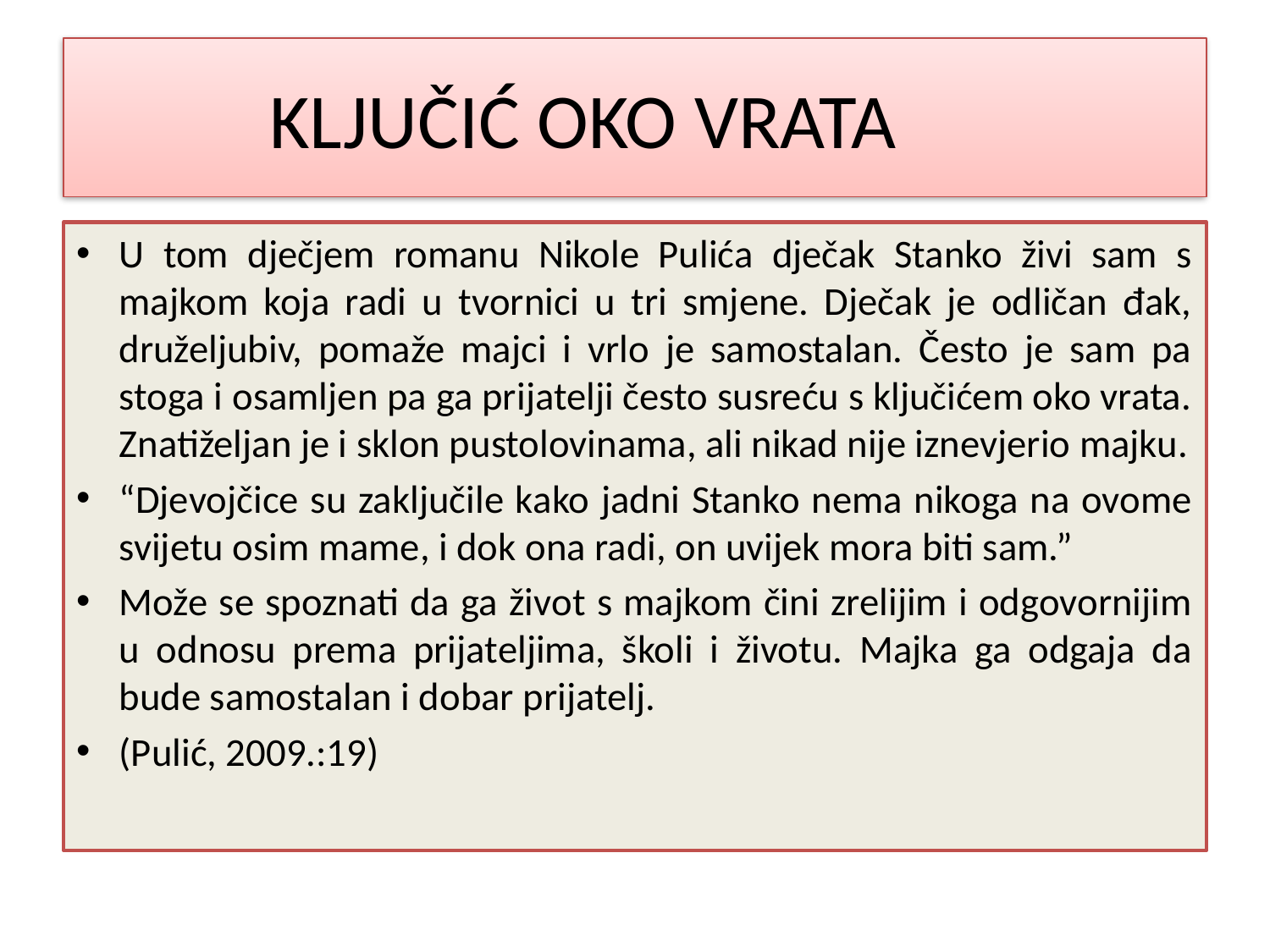

# KLJUČIĆ OKO VRATA
U tom dječjem romanu Nikole Pulića dječak Stanko živi sam s majkom koja radi u tvornici u tri smjene. Dječak je odličan đak, druželjubiv, pomaže majci i vrlo je samostalan. Često je sam pa stoga i osamljen pa ga prijatelji često susreću s ključićem oko vrata. Znatiželjan je i sklon pustolovinama, ali nikad nije iznevjerio majku.
“Djevojčice su zaključile kako jadni Stanko nema nikoga na ovome svijetu osim mame, i dok ona radi, on uvijek mora biti sam.”
Može se spoznati da ga život s majkom čini zrelijim i odgovornijim u odnosu prema prijateljima, školi i životu. Majka ga odgaja da bude samostalan i dobar prijatelj.
(Pulić, 2009.:19)